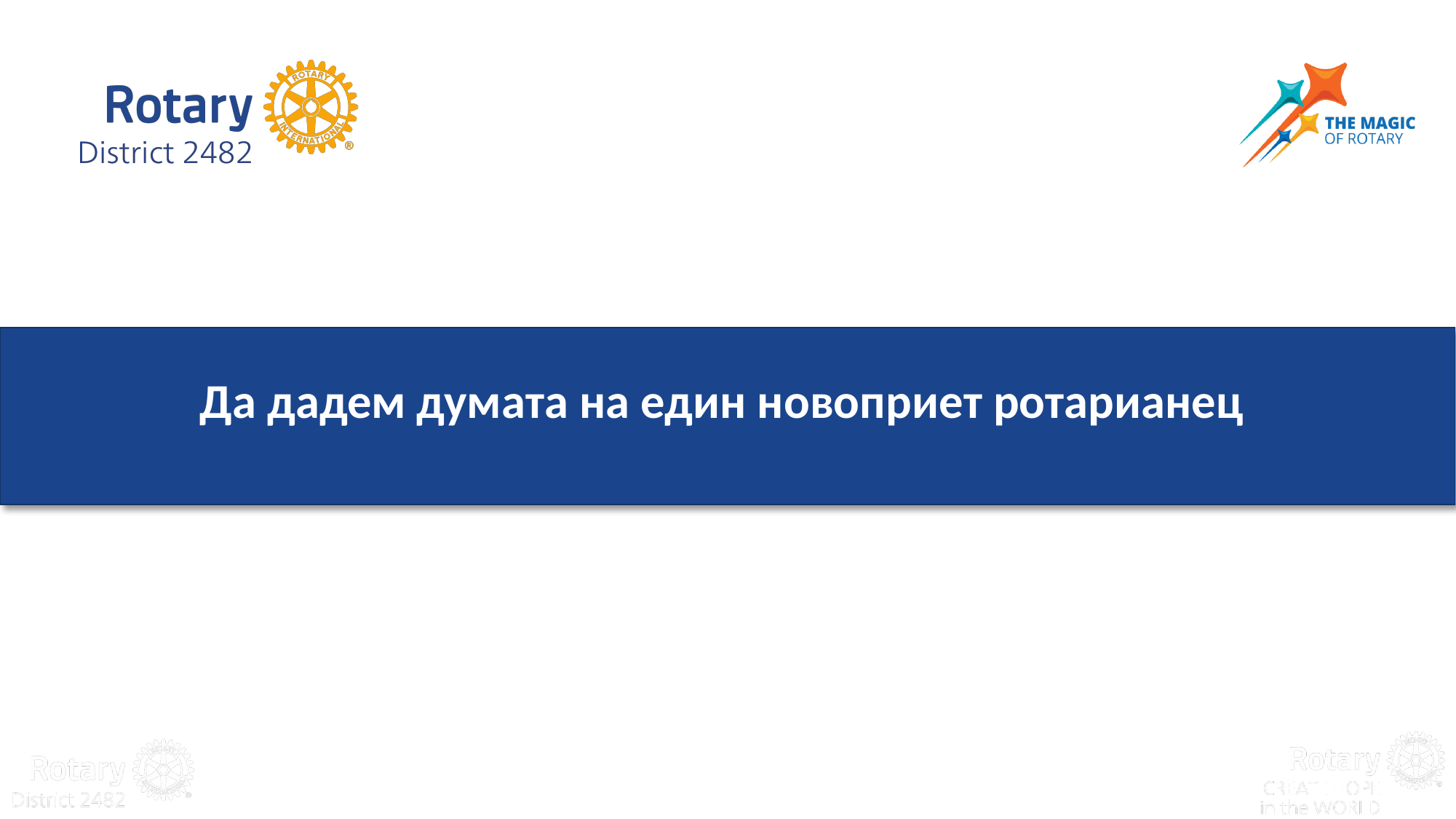

Да дадем думата на един новоприет ротарианец